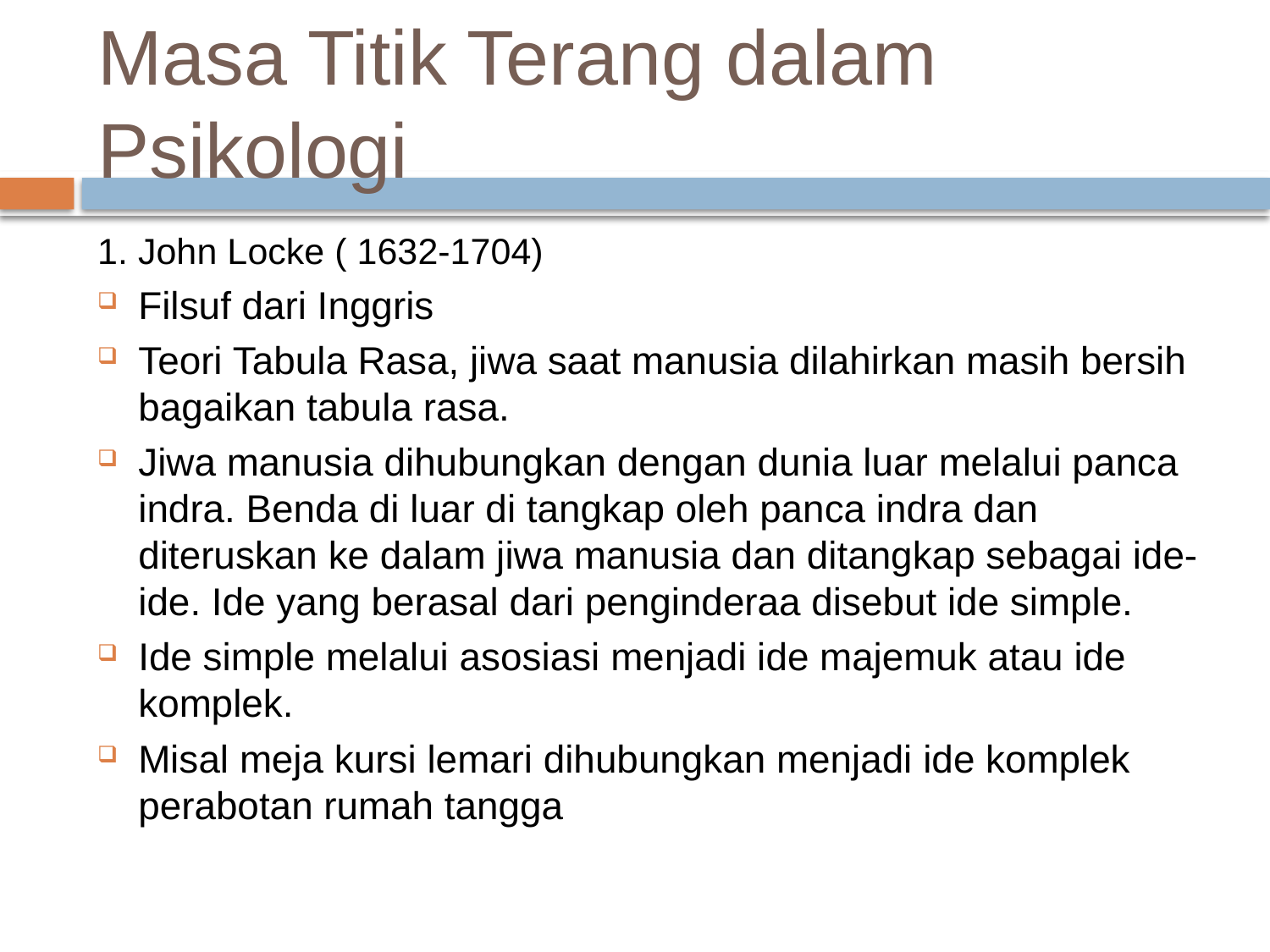

# Masa Titik Terang dalam Psikologi
1. John Locke ( 1632-1704)
Filsuf dari Inggris
Teori Tabula Rasa, jiwa saat manusia dilahirkan masih bersih bagaikan tabula rasa.
Jiwa manusia dihubungkan dengan dunia luar melalui panca indra. Benda di luar di tangkap oleh panca indra dan diteruskan ke dalam jiwa manusia dan ditangkap sebagai ide-ide. Ide yang berasal dari penginderaa disebut ide simple.
Ide simple melalui asosiasi menjadi ide majemuk atau ide komplek.
Misal meja kursi lemari dihubungkan menjadi ide komplek perabotan rumah tangga